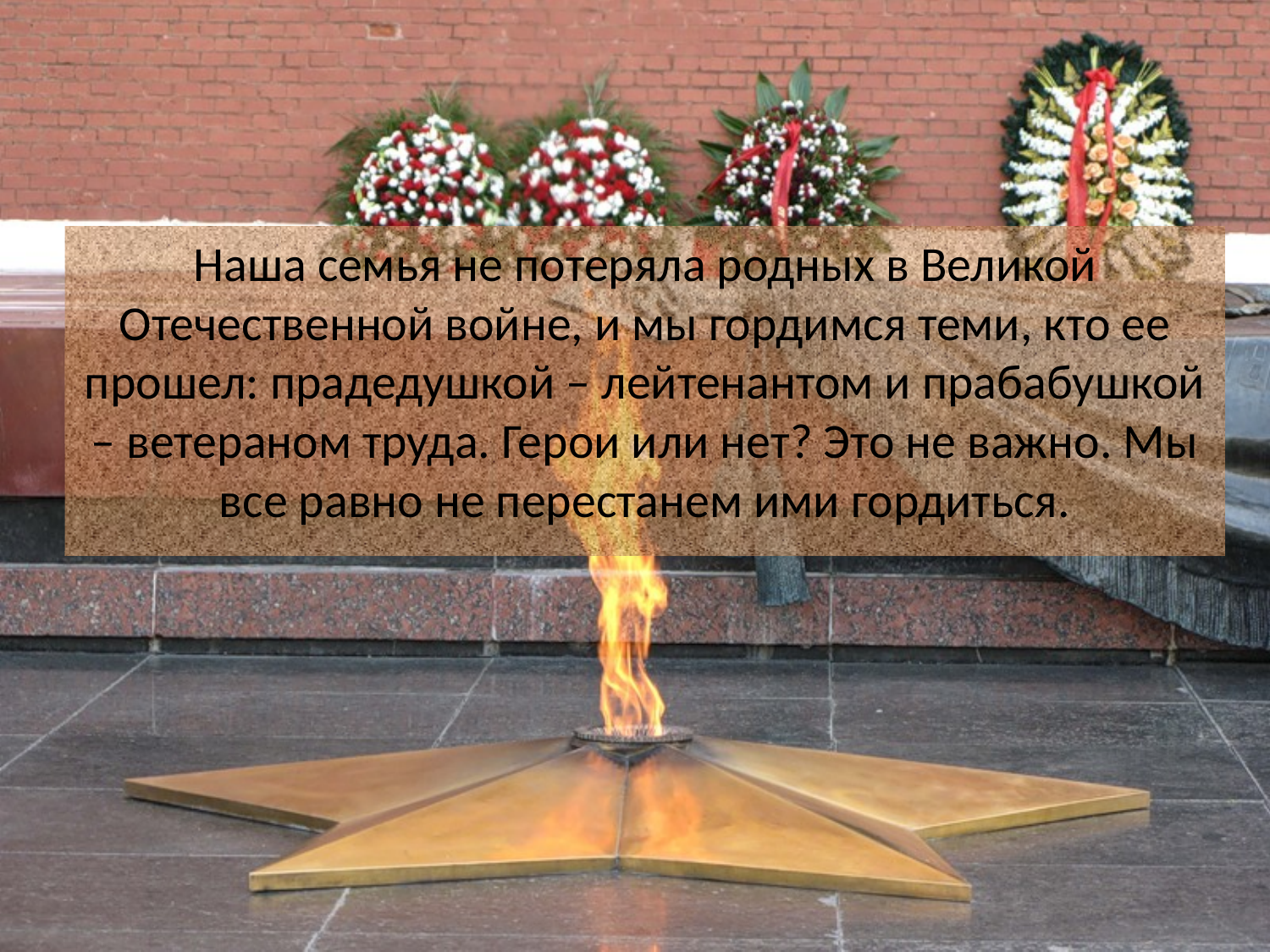

Наша семья не потеряла родных в Великой Отечественной войне, и мы гордимся теми, кто ее прошел: прадедушкой – лейтенантом и прабабушкой – ветераном труда. Герои или нет? Это не важно. Мы все равно не перестанем ими гордиться.